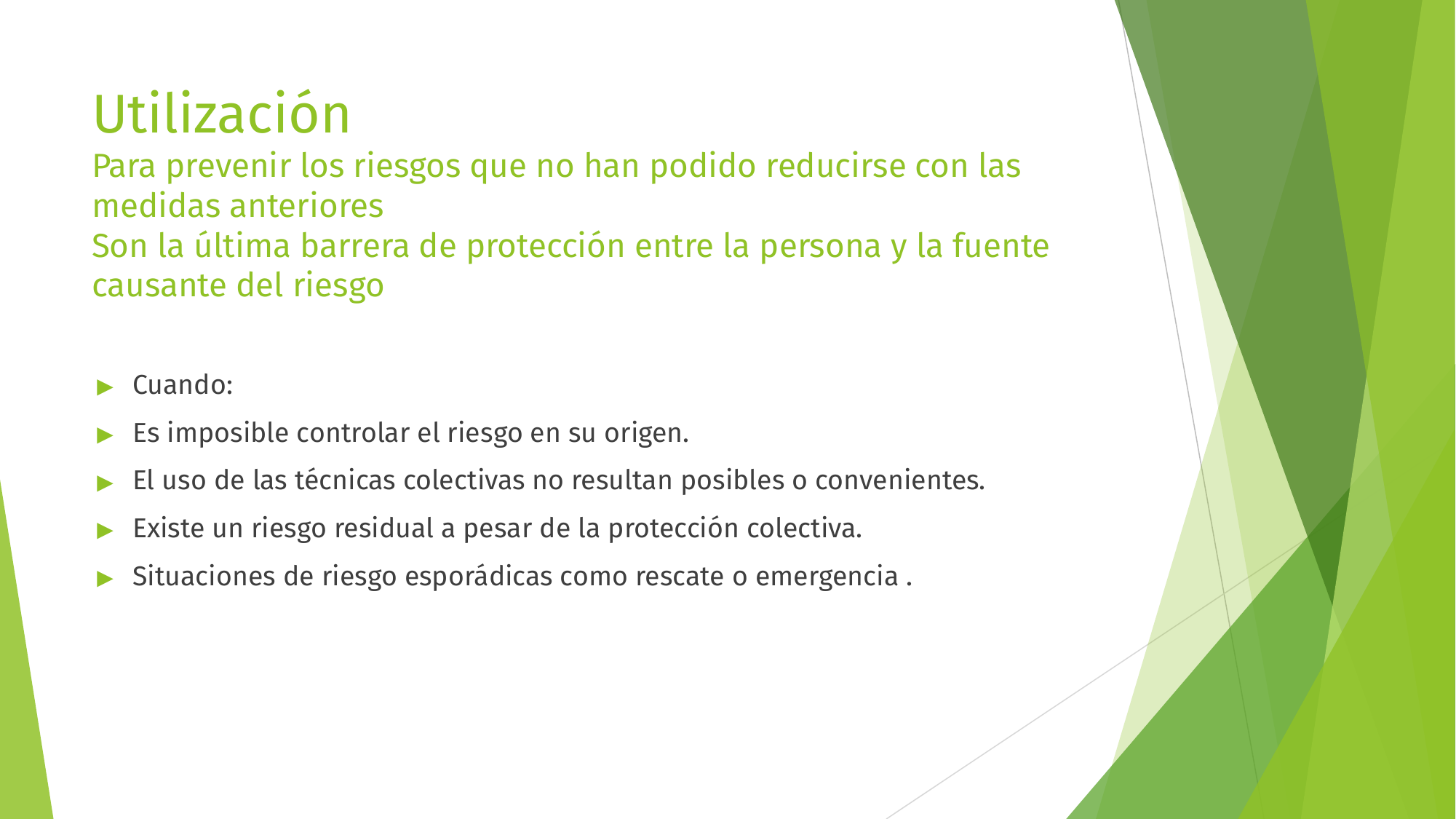

# Utilización Para prevenir los riesgos que no han podido reducirse con las medidas anteriores Son la última barrera de protección entre la persona y la fuente causante del riesgo
Cuando:
Es imposible controlar el riesgo en su origen.
El uso de las técnicas colectivas no resultan posibles o convenientes.
Existe un riesgo residual a pesar de la protección colectiva.
Situaciones de riesgo esporádicas como rescate o emergencia .